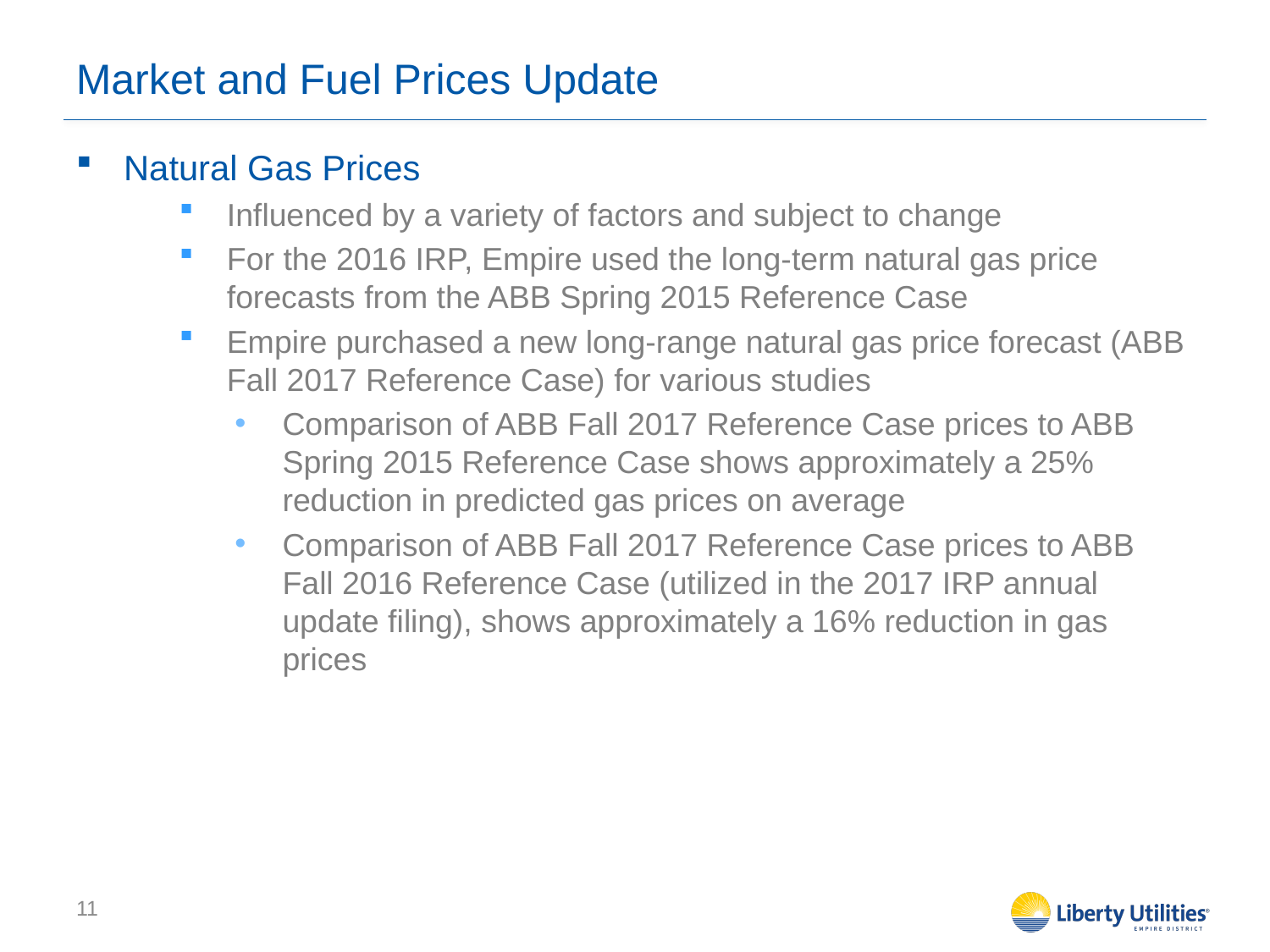

# Market and Fuel Prices Update
Natural Gas Prices
Influenced by a variety of factors and subject to change
For the 2016 IRP, Empire used the long-term natural gas price forecasts from the ABB Spring 2015 Reference Case
Empire purchased a new long-range natural gas price forecast (ABB Fall 2017 Reference Case) for various studies
Comparison of ABB Fall 2017 Reference Case prices to ABB Spring 2015 Reference Case shows approximately a 25% reduction in predicted gas prices on average
Comparison of ABB Fall 2017 Reference Case prices to ABB Fall 2016 Reference Case (utilized in the 2017 IRP annual update filing), shows approximately a 16% reduction in gas prices

11